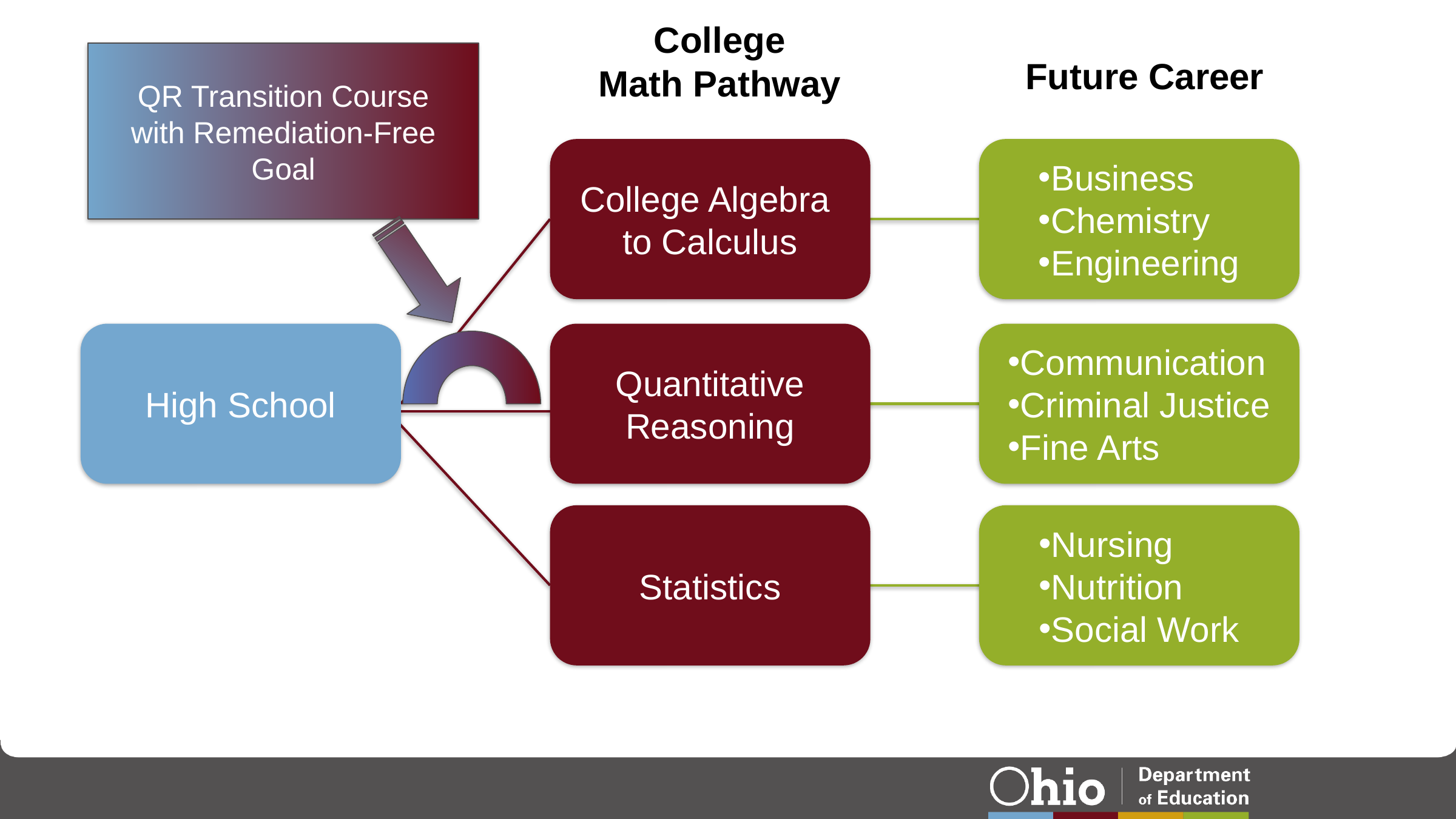

College
Math Pathway
QR Transition Course
with Remediation-Free Goal
Future Career
College Algebra
to Calculus
Business
Chemistry
Engineering

High School
Quantitative Reasoning
Communication
Criminal Justice
Fine Arts

Statistics
Nursing
Nutrition
Social Work